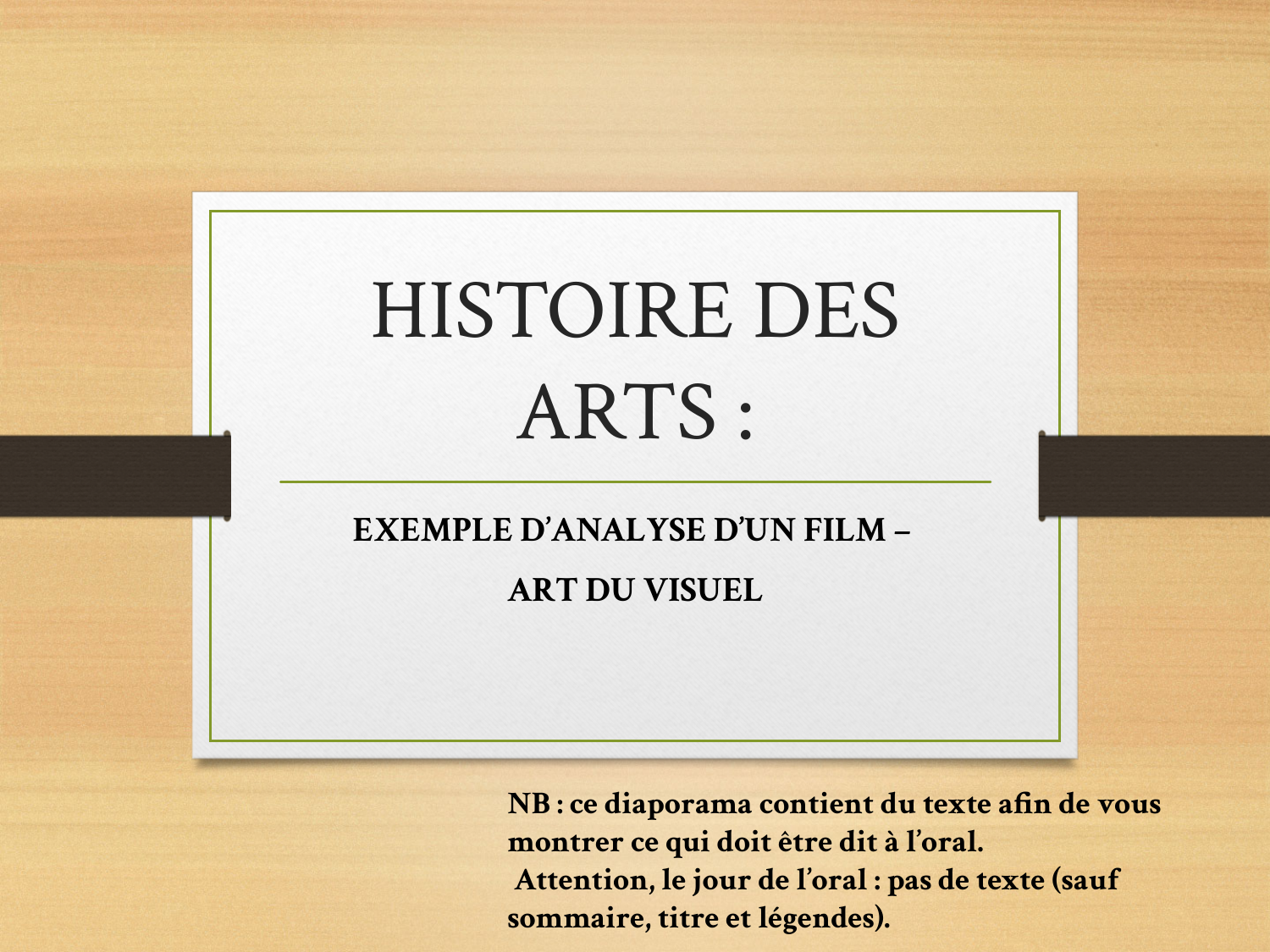

# HISTOIRE DES ARTS :
EXEMPLE D’ANALYSE D’UN FILM –
ART DU VISUEL
NB : ce diaporama contient du texte afin de vous montrer ce qui doit être dit à l’oral.
 Attention, le jour de l’oral : pas de texte (sauf sommaire, titre et légendes).